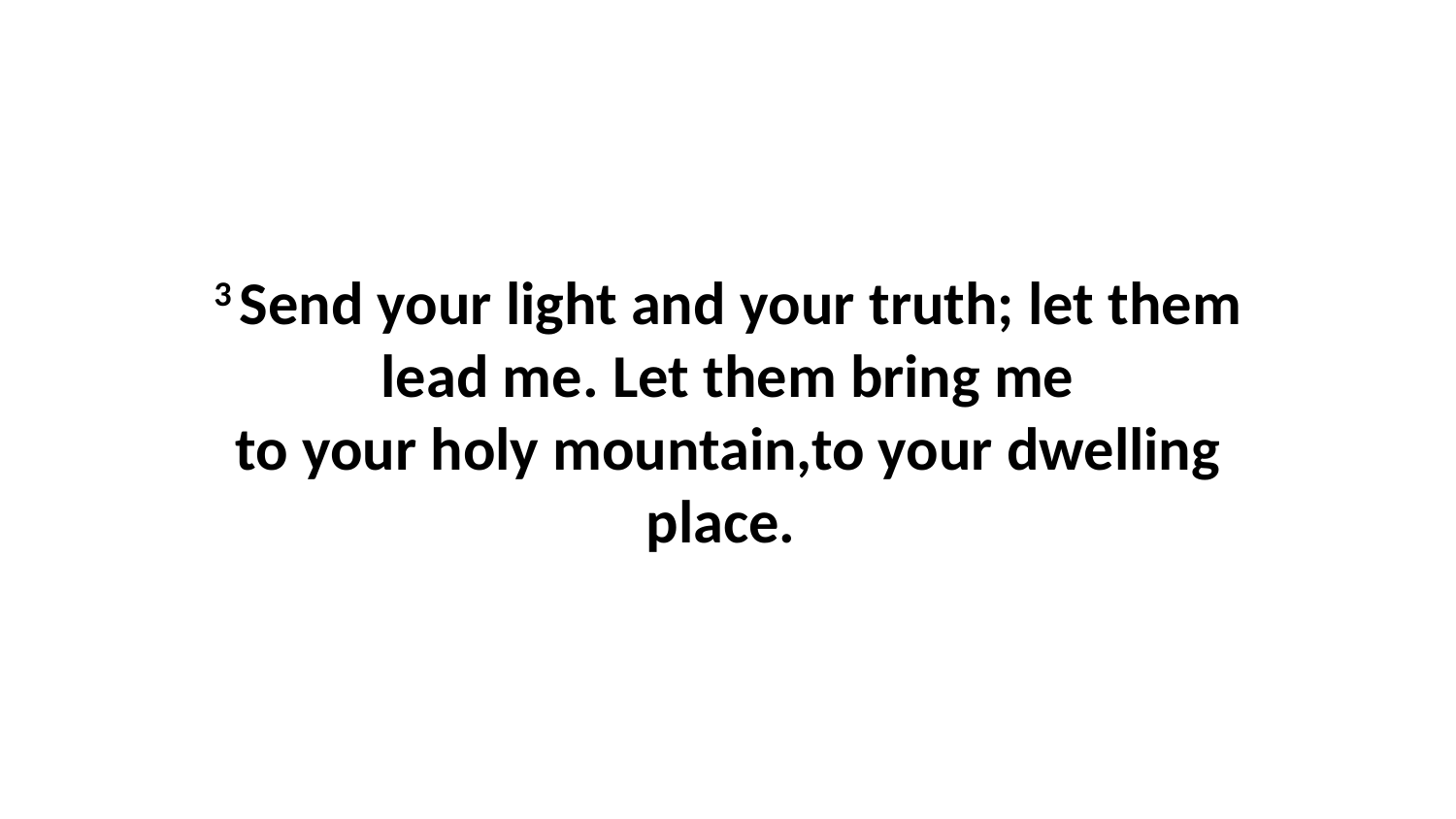

3 Send your light and your truth; let them lead me. Let them bring me to your holy mountain,to your dwelling place.